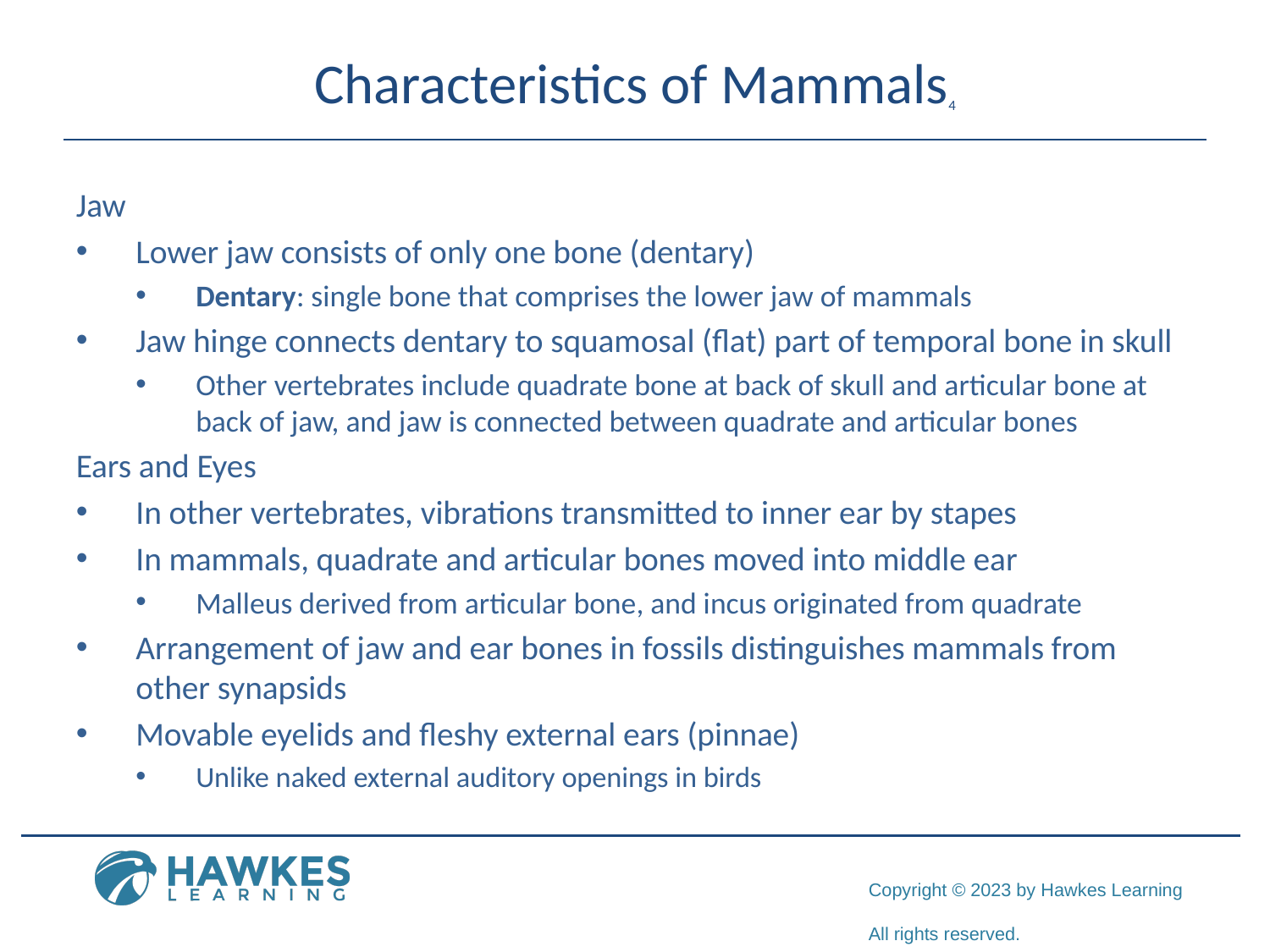

# Characteristics of Mammals4
Jaw
Lower jaw consists of only one bone (dentary)
Dentary: single bone that comprises the lower jaw of mammals
Jaw hinge connects dentary to squamosal (flat) part of temporal bone in skull
Other vertebrates include quadrate bone at back of skull and articular bone at back of jaw, and jaw is connected between quadrate and articular bones
Ears and Eyes
In other vertebrates, vibrations transmitted to inner ear by stapes
In mammals, quadrate and articular bones moved into middle ear
Malleus derived from articular bone, and incus originated from quadrate
Arrangement of jaw and ear bones in fossils distinguishes mammals from other synapsids
Movable eyelids and fleshy external ears (pinnae)
Unlike naked external auditory openings in birds